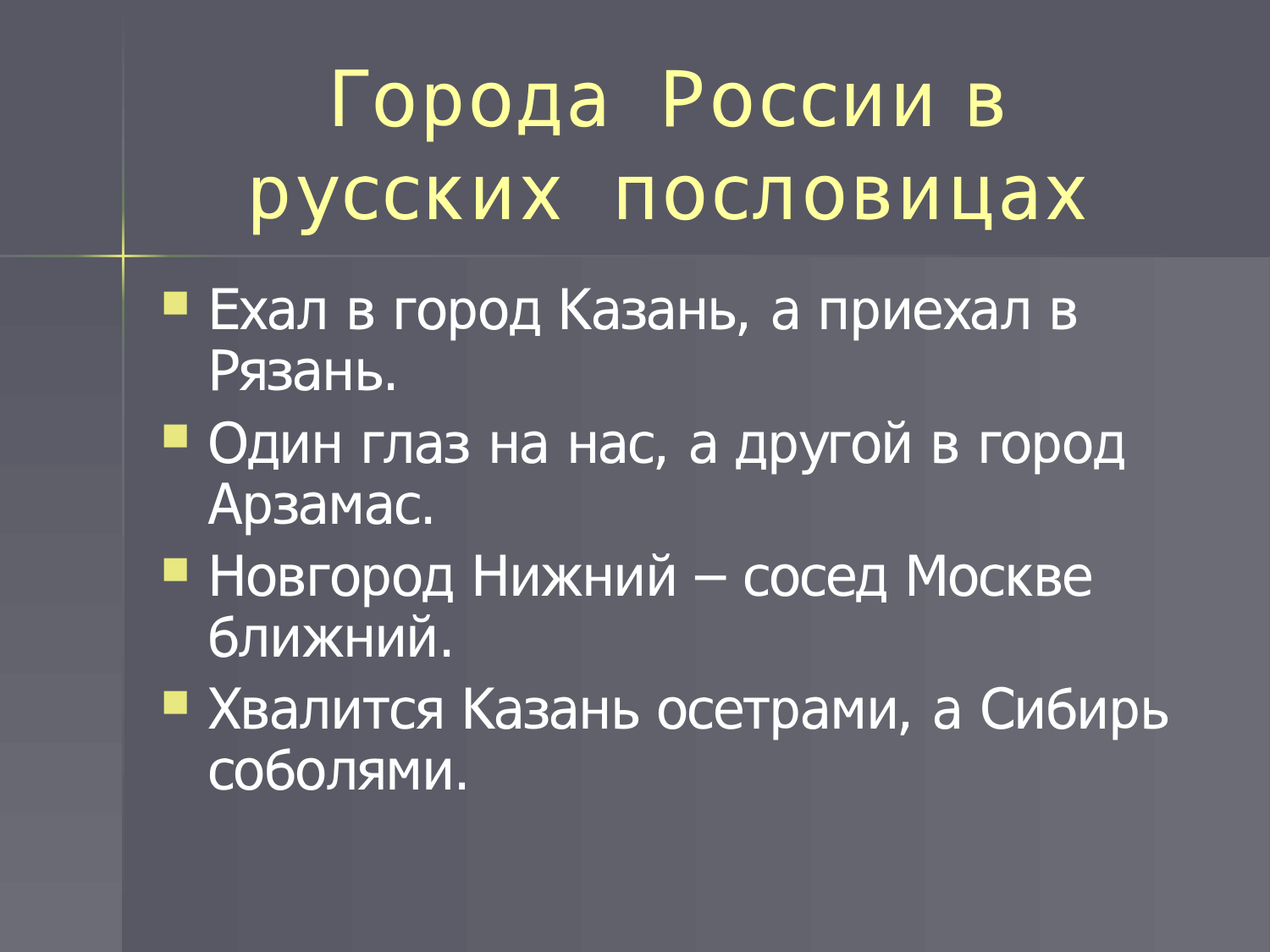

# Города  России в русских  пословицах
Ехал в город Казань, а приехал в Рязань.
Один глаз на нас, а другой в город Арзамас.
Новгород Нижний – сосед Москве ближний.
Хвалится Казань осетрами, а Сибирь соболями.